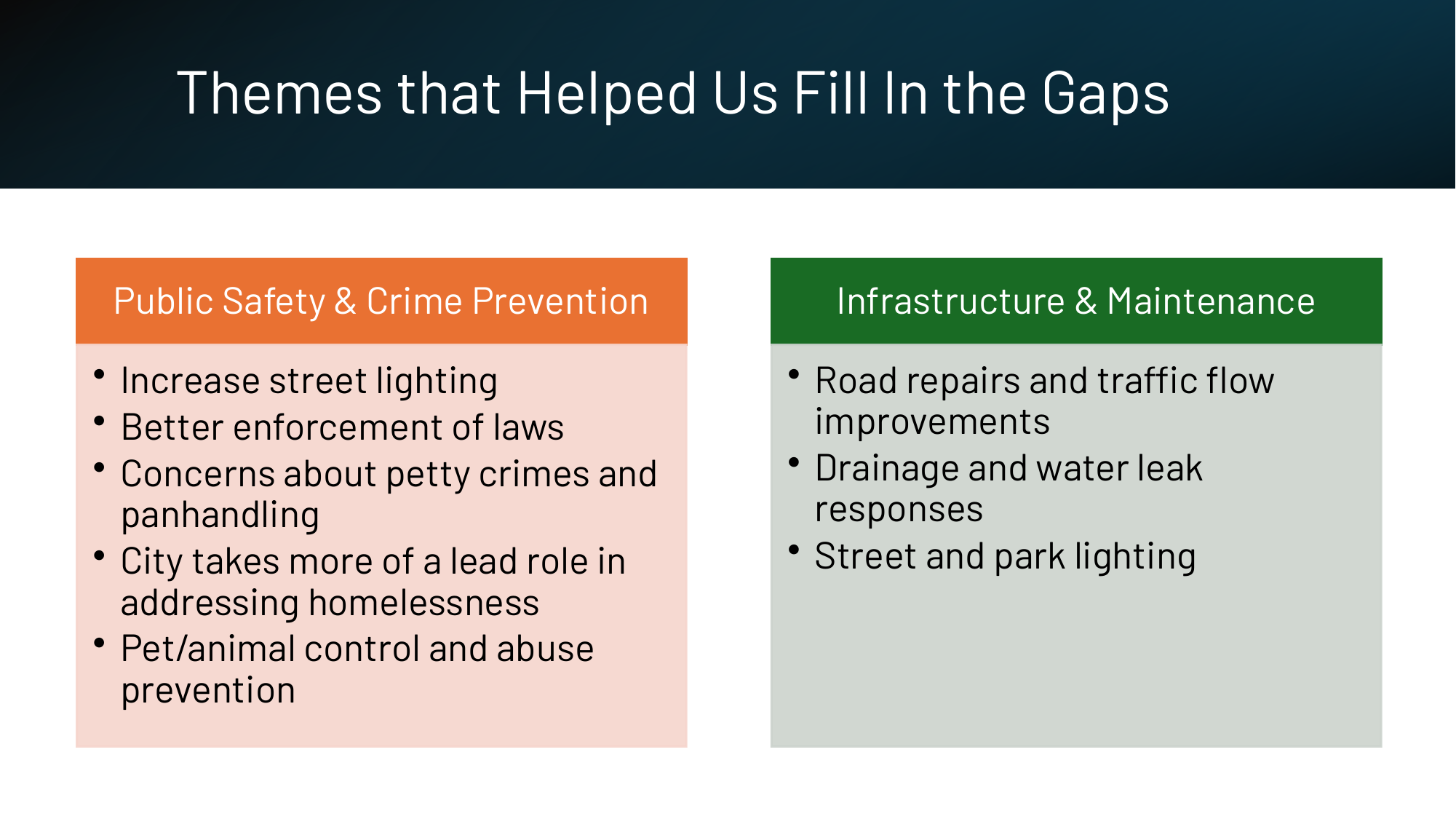

# Themes that Helped Us Fill In the Gaps
Public Safety & Crime Prevention
Increase street lighting
Better enforcement of laws
Concerns about petty crimes and panhandling
City takes more of a lead role in addressing homelessness
Pet/animal control and abuse prevention
Infrastructure & Maintenance
Road repairs and traffic flow improvements
Drainage and water leak responses
Street and park lighting